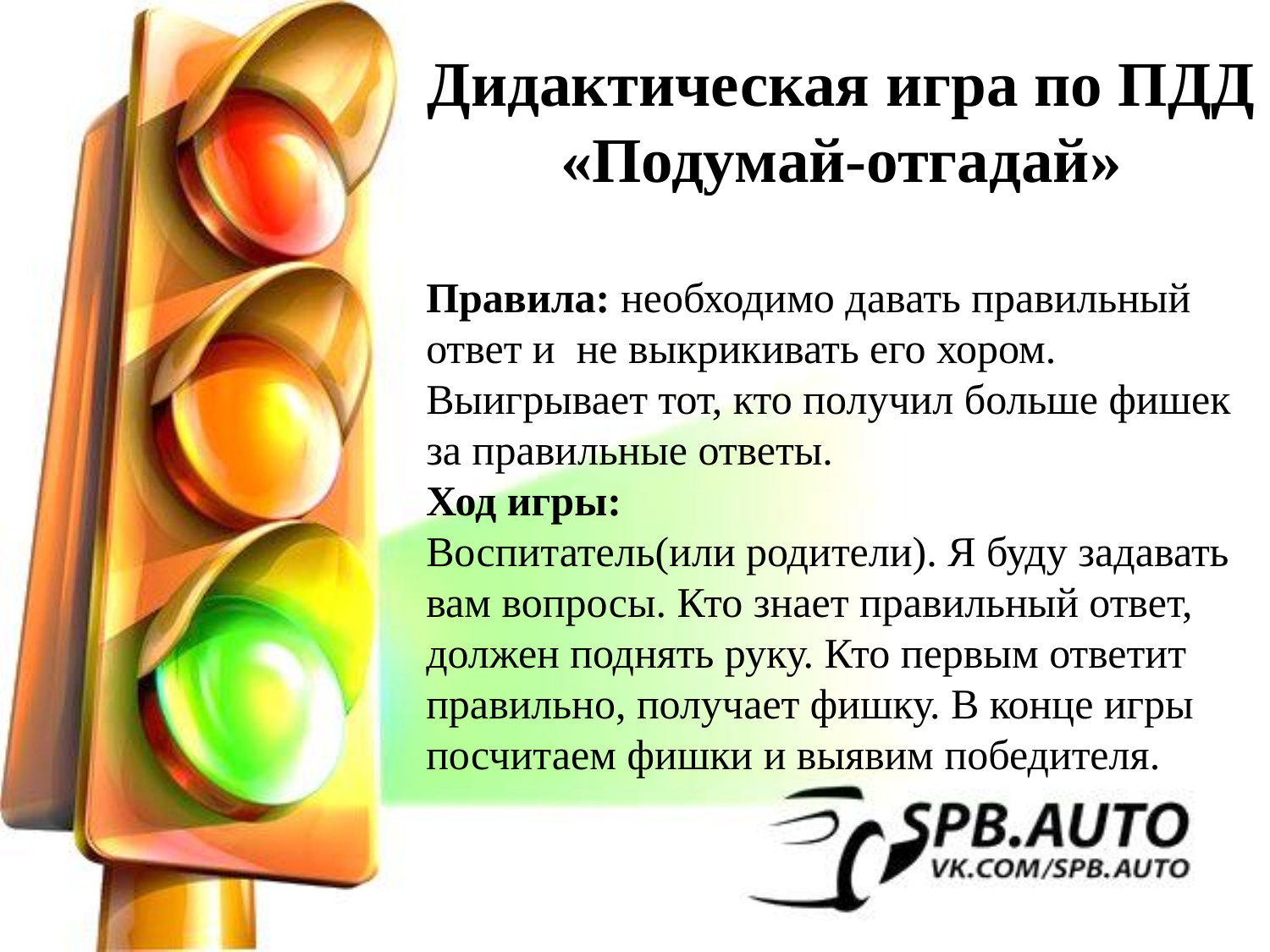

Дидактическая игра по ПДД «Подумай-отгадай»

Правила: необходимо давать правильный ответ и  не выкрикивать его хором. Выигрывает тот, кто получил больше фишек за правильные ответы.
Ход игры:
Воспитатель(или родители). Я буду задавать вам вопросы. Кто знает правильный ответ, должен поднять руку. Кто первым ответит правильно, получает фишку. В конце игры посчитаем фишки и выявим победителя.